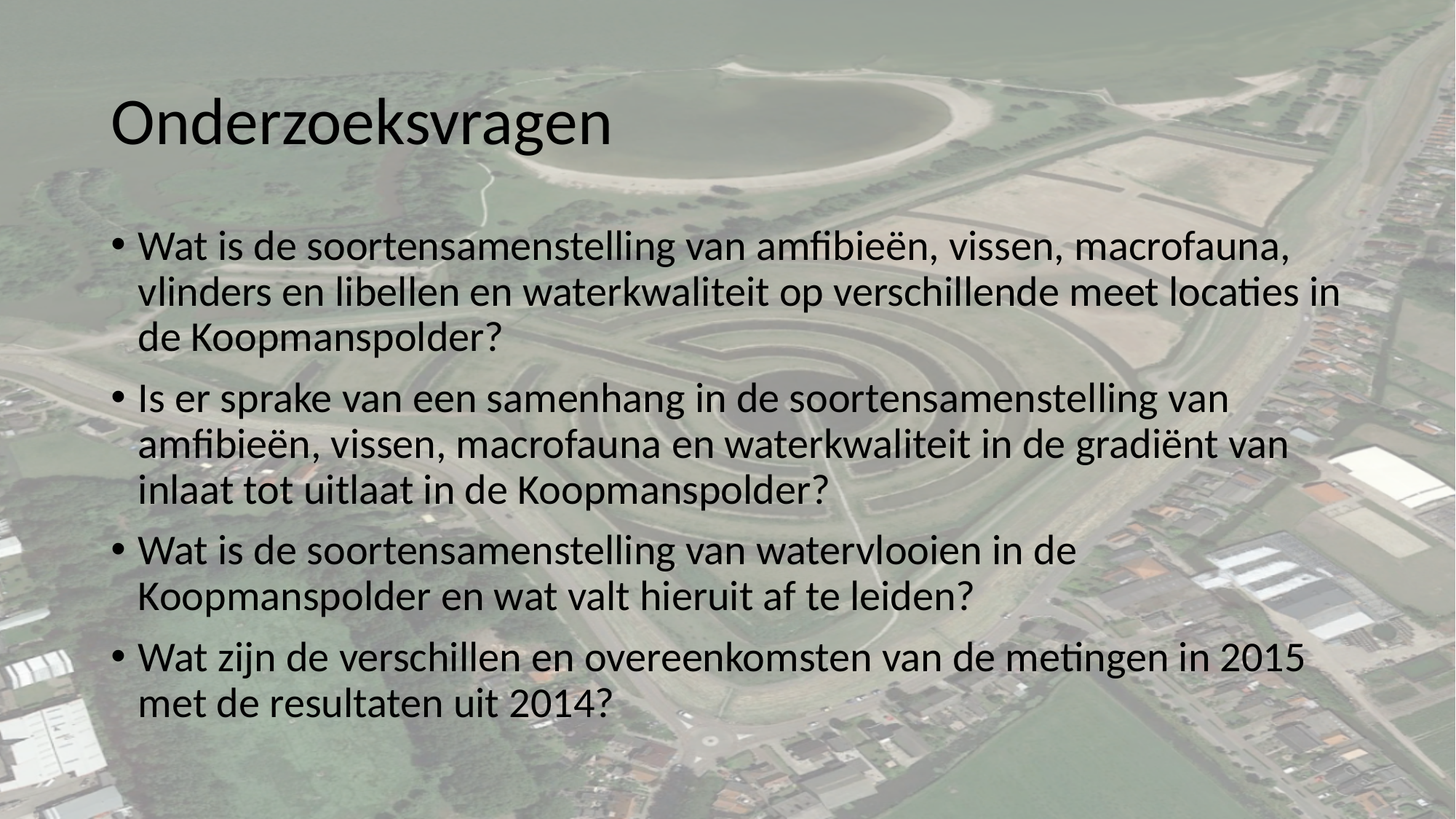

# Onderzoeksvragen
Wat is de soortensamenstelling van amfibieën, vissen, macrofauna, vlinders en libellen en waterkwaliteit op verschillende meet locaties in de Koopmanspolder?
Is er sprake van een samenhang in de soortensamenstelling van amfibieën, vissen, macrofauna en waterkwaliteit in de gradiënt van inlaat tot uitlaat in de Koopmanspolder?
Wat is de soortensamenstelling van watervlooien in de Koopmanspolder en wat valt hieruit af te leiden?
Wat zijn de verschillen en overeenkomsten van de metingen in 2015 met de resultaten uit 2014?